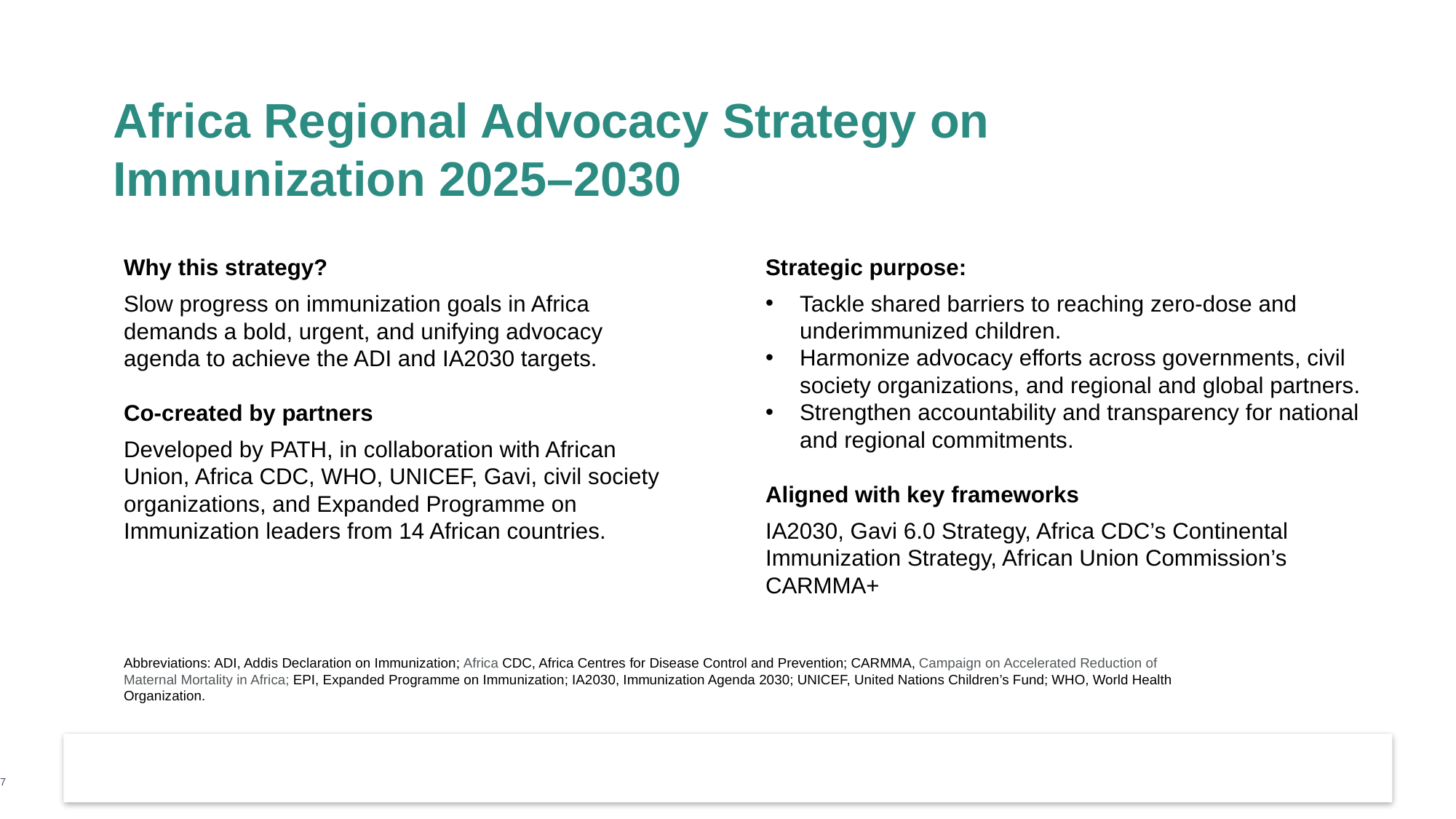

Africa Regional Advocacy Strategy on Immunization 2025–2030
Strategic purpose:
Tackle shared barriers to reaching zero-dose and underimmunized children.
Harmonize advocacy efforts across governments, civil society organizations, and regional and global partners.
Strengthen accountability and transparency for national and regional commitments.

Aligned with key frameworks
IA2030, Gavi 6.0 Strategy, Africa CDC’s Continental Immunization Strategy, African Union Commission’s CARMMA+
Why this strategy?
Slow progress on immunization goals in Africa demands a bold, urgent, and unifying advocacy agenda to achieve the ADI and IA2030 targets.

Co-created by partners
Developed by PATH, in collaboration with African Union, Africa CDC, WHO, UNICEF, Gavi, civil society organizations, and Expanded Programme on Immunization leaders from 14 African countries.
Abbreviations: ADI, Addis Declaration on Immunization; Africa CDC, Africa Centres for Disease Control and Prevention; CARMMA, Campaign on Accelerated Reduction of Maternal Mortality in Africa; EPI, Expanded Programme on Immunization; IA2030, Immunization Agenda 2030; UNICEF, United Nations Children’s Fund; WHO, World Health Organization.
7